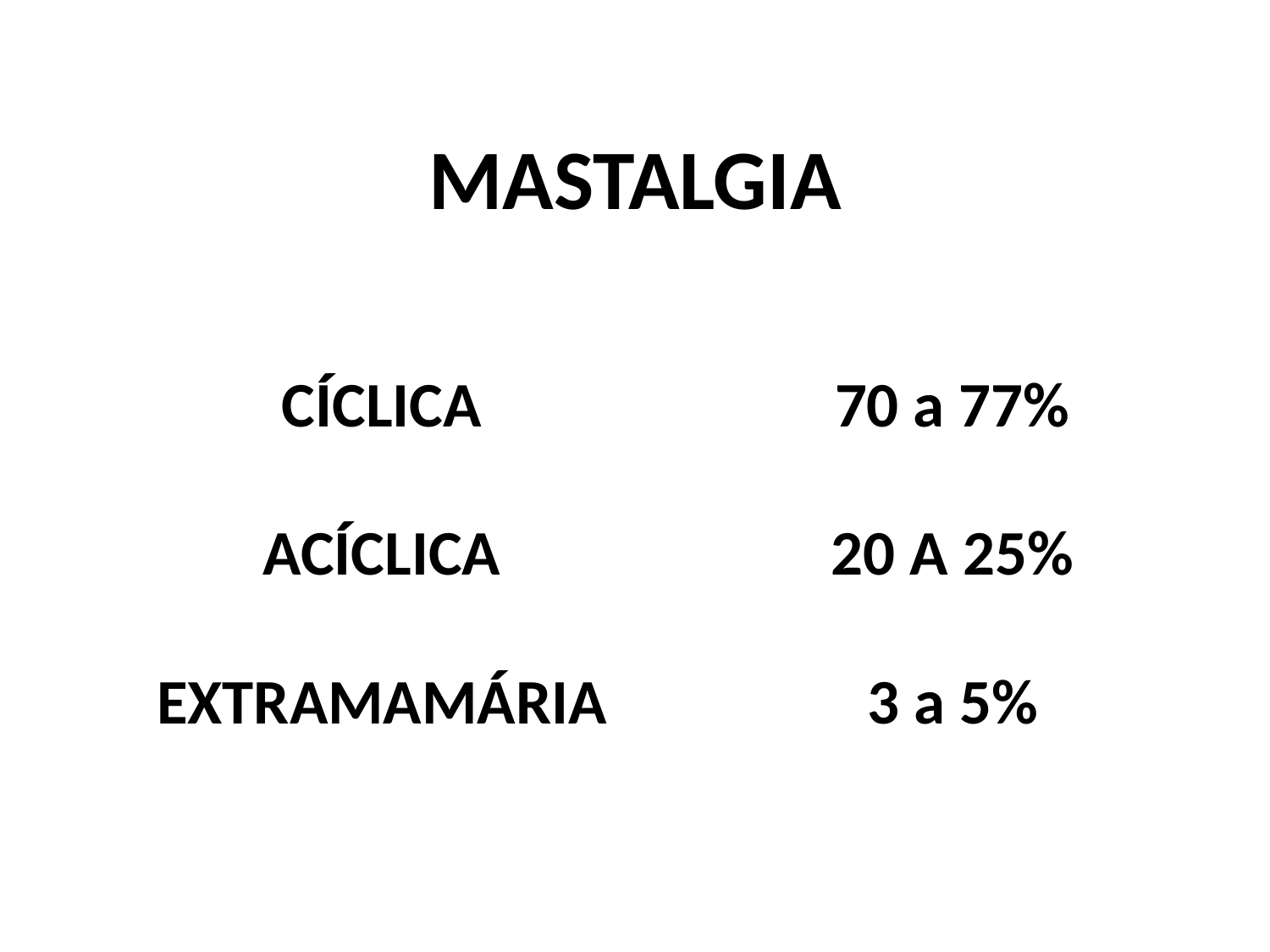

MASTALGIA
CÍCLICA
70 a 77%
ACÍCLICA
20 A 25%
EXTRAMAMÁRIA
3 a 5%